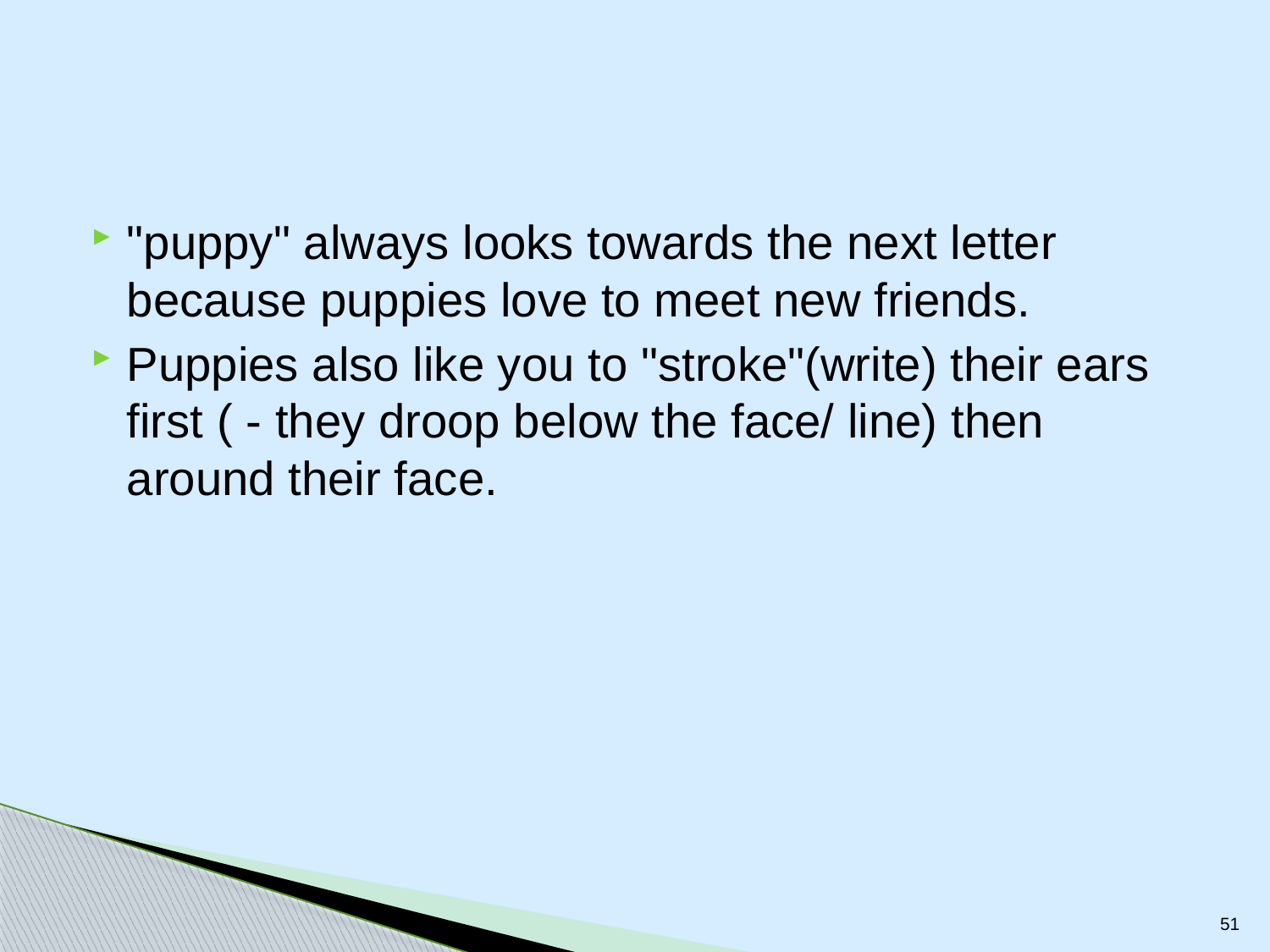

#
"puppy" always looks towards the next letter because puppies love to meet new friends.
Puppies also like you to "stroke"(write) their ears first ( - they droop below the face/ line) then around their face.

51